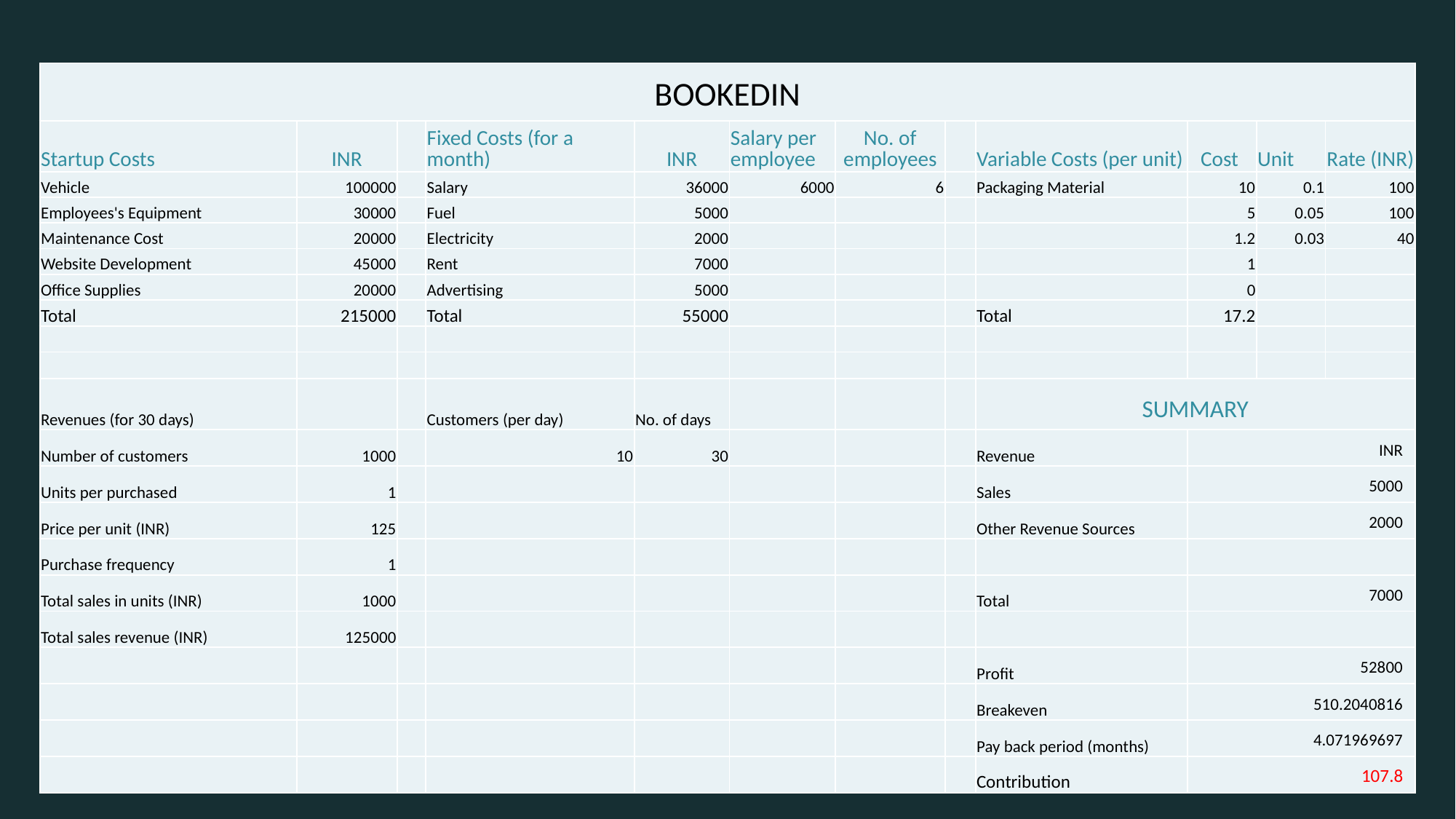

| BOOKEDIN |  |  |  |  |  |  |  |  |  |  |  |
| --- | --- | --- | --- | --- | --- | --- | --- | --- | --- | --- | --- |
| Startup Costs | INR |  | Fixed Costs (for a month) | INR | Salary per employee | No. of employees |  | Variable Costs (per unit) | Cost | Unit | Rate (INR) |
| Vehicle | 100000 |  | Salary | 36000 | 6000 | 6 |  | Packaging Material | 10 | 0.1 | 100 |
| Employees's Equipment | 30000 |  | Fuel | 5000 |  |  |  |  | 5 | 0.05 | 100 |
| Maintenance Cost | 20000 |  | Electricity | 2000 |  |  |  |  | 1.2 | 0.03 | 40 |
| Website Development | 45000 |  | Rent | 7000 |  |  |  |  | 1 |  |  |
| Office Supplies | 20000 |  | Advertising | 5000 |  |  |  |  | 0 |  |  |
| Total | 215000 |  | Total | 55000 |  |  |  | Total | 17.2 |  |  |
|  |  |  |  |  |  |  |  |  |  |  |  |
|  |  |  |  |  |  |  |  |  |  |  |  |
| Revenues (for 30 days) |  |  | Customers (per day) | No. of days |  |  |  | SUMMARY |  |  |  |
| Number of customers | 1000 |  | 10 | 30 |  |  |  | Revenue | INR |  |  |
| Units per purchased | 1 |  |  |  |  |  |  | Sales | 5000 |  |  |
| Price per unit (INR) | 125 |  |  |  |  |  |  | Other Revenue Sources | 2000 |  |  |
| Purchase frequency | 1 |  |  |  |  |  |  |  |  |  |  |
| Total sales in units (INR) | 1000 |  |  |  |  |  |  | Total | 7000 |  |  |
| Total sales revenue (INR) | 125000 |  |  |  |  |  |  |  |  |  |  |
|  |  |  |  |  |  |  |  | Profit | 52800 |  |  |
|  |  |  |  |  |  |  |  | Breakeven | 510.2040816 |  |  |
|  |  |  |  |  |  |  |  | Pay back period (months) | 4.071969697 |  |  |
|  |  |  |  |  |  |  |  | Contribution | 107.8 |  |  |